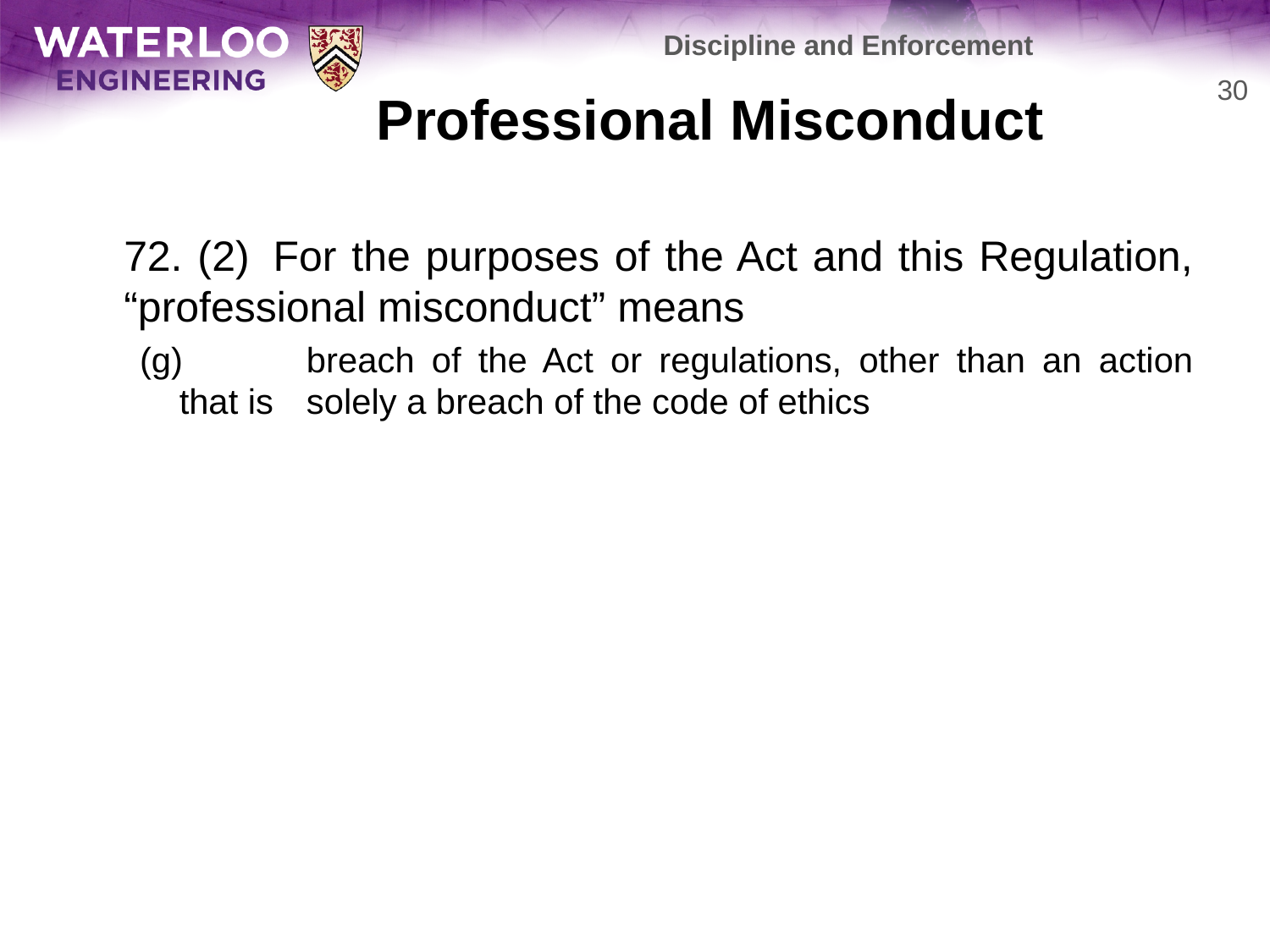

Discipline and Enforcement
# Professional Misconduct
30
	72. (2)  For the purposes of the Act and this Regulation,
“professional misconduct” means
(g)	breach of the Act or regulations, other than an action that is 	solely a breach of the code of ethics